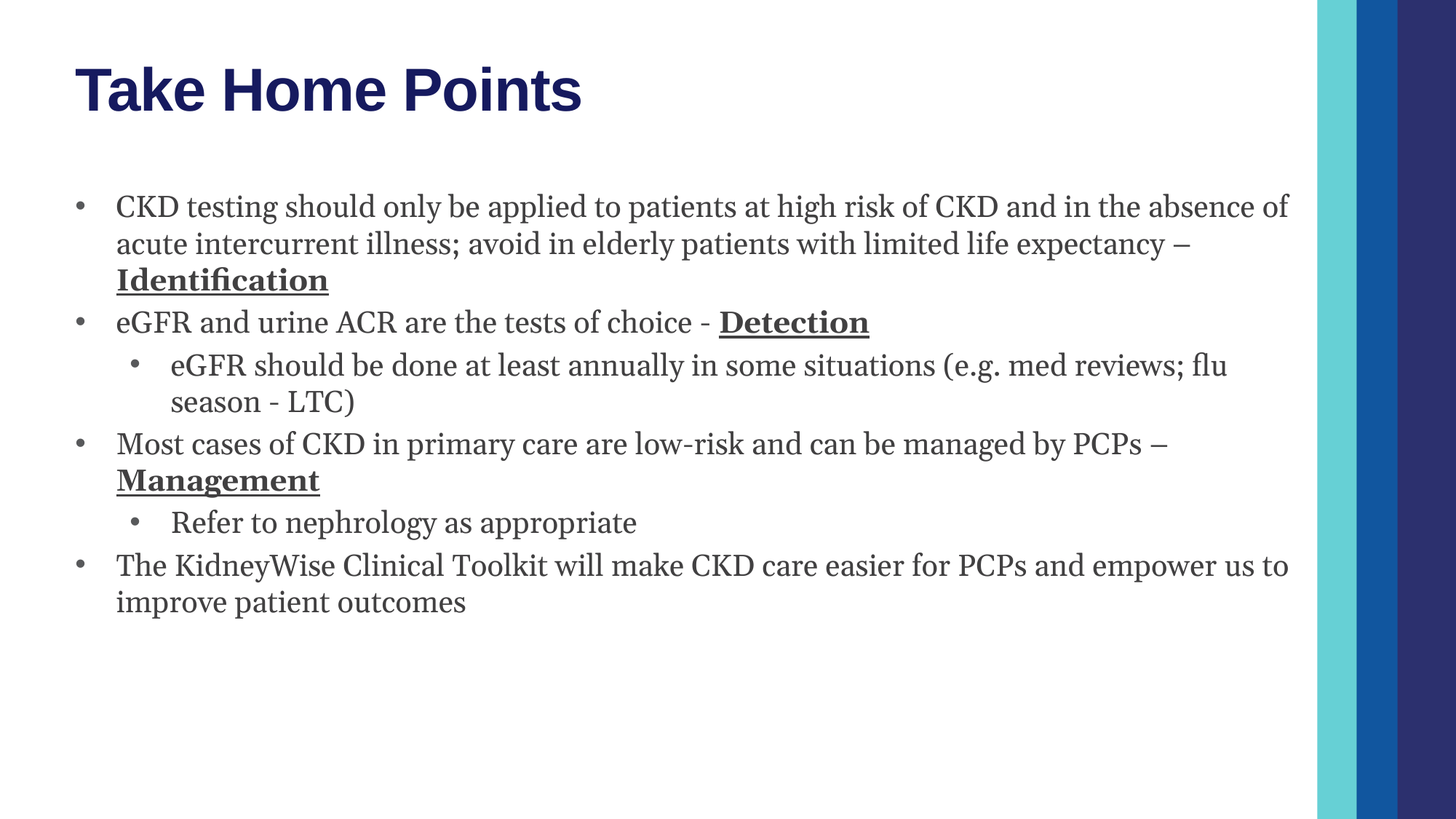

# Take Home Points
CKD testing should only be applied to patients at high risk of CKD and in the absence of acute intercurrent illness; avoid in elderly patients with limited life expectancy – Identification
eGFR and urine ACR are the tests of choice - Detection
eGFR should be done at least annually in some situations (e.g. med reviews; flu season - LTC)
Most cases of CKD in primary care are low-risk and can be managed by PCPs – Management
Refer to nephrology as appropriate
The KidneyWise Clinical Toolkit will make CKD care easier for PCPs and empower us to improve patient outcomes